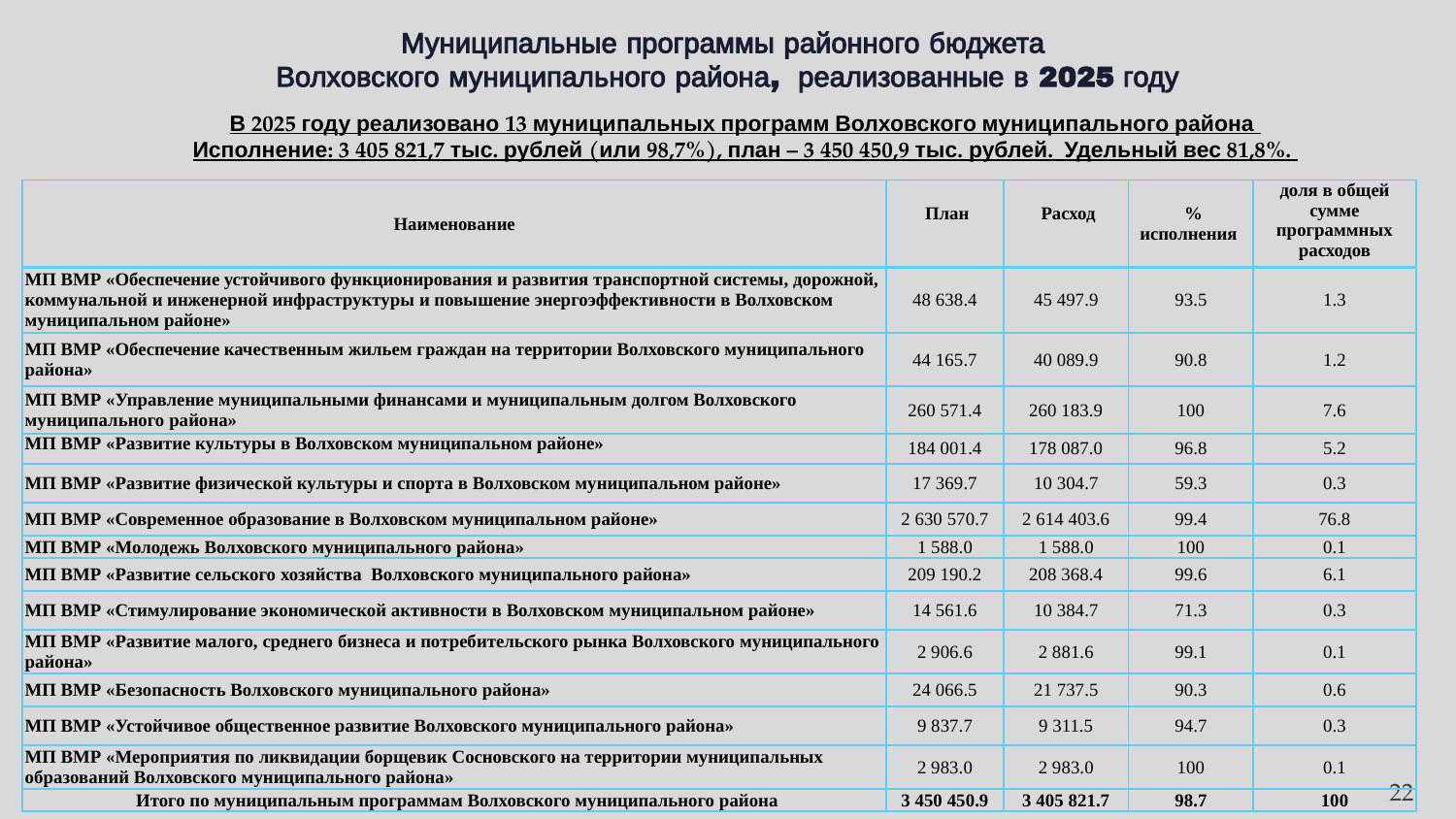

Муниципальные программы районного бюджета
Волховского муниципального района,  реализованные в 2025 году
В 2025 году реализовано 13 муниципальных программ Волховского муниципального района
Исполнение: 3 405 821,7 тыс. рублей (или 98,7%), план – 3 450 450,9 тыс. рублей.  Удельный вес 81,8%.
| Наименование | План | Расход | % исполнения | доля в общей сумме программных расходов |
| --- | --- | --- | --- | --- |
| МП ВМР «Обеспечение устойчивого функционирования и развития транспортной системы, дорожной, коммунальной и инженерной инфраструктуры и повышение энергоэффективности в Волховском муниципальном районе» | 48 638.4 | 45 497.9 | 93.5 | 1.3 |
| МП ВМР «Обеспечение качественным жильем граждан на территории Волховского муниципального района» | 44 165.7 | 40 089.9 | 90.8 | 1.2 |
| МП ВМР «Управление муниципальными финансами и муниципальным долгом Волховского муниципального района» | 260 571.4 | 260 183.9 | 100 | 7.6 |
| МП ВМР «Развитие культуры в Волховском муниципальном районе» | 184 001.4 | 178 087.0 | 96.8 | 5.2 |
| МП ВМР «Развитие физической культуры и спорта в Волховском муниципальном районе» | 17 369.7 | 10 304.7 | 59.3 | 0.3 |
| МП ВМР «Современное образование в Волховском муниципальном районе» | 2 630 570.7 | 2 614 403.6 | 99.4 | 76.8 |
| МП ВМР «Молодежь Волховского муниципального района» | 1 588.0 | 1 588.0 | 100 | 0.1 |
| МП ВМР «Развитие сельского хозяйства Волховского муниципального района» | 209 190.2 | 208 368.4 | 99.6 | 6.1 |
| МП ВМР «Стимулирование экономической активности в Волховском муниципальном районе» | 14 561.6 | 10 384.7 | 71.3 | 0.3 |
| МП ВМР «Развитие малого, среднего бизнеса и потребительского рынка Волховского муниципального района» | 2 906.6 | 2 881.6 | 99.1 | 0.1 |
| МП ВМР «Безопасность Волховского муниципального района» | 24 066.5 | 21 737.5 | 90.3 | 0.6 |
| МП ВМР «Устойчивое общественное развитие Волховского муниципального района» | 9 837.7 | 9 311.5 | 94.7 | 0.3 |
| МП ВМР «Мероприятия по ликвидации борщевик Сосновского на территории муниципальных образований Волховского муниципального района» | 2 983.0 | 2 983.0 | 100 | 0.1 |
| Итого по муниципальным программам Волховского муниципального района | 3 450 450.9 | 3 405 821.7 | 98.7 | 100 |
22